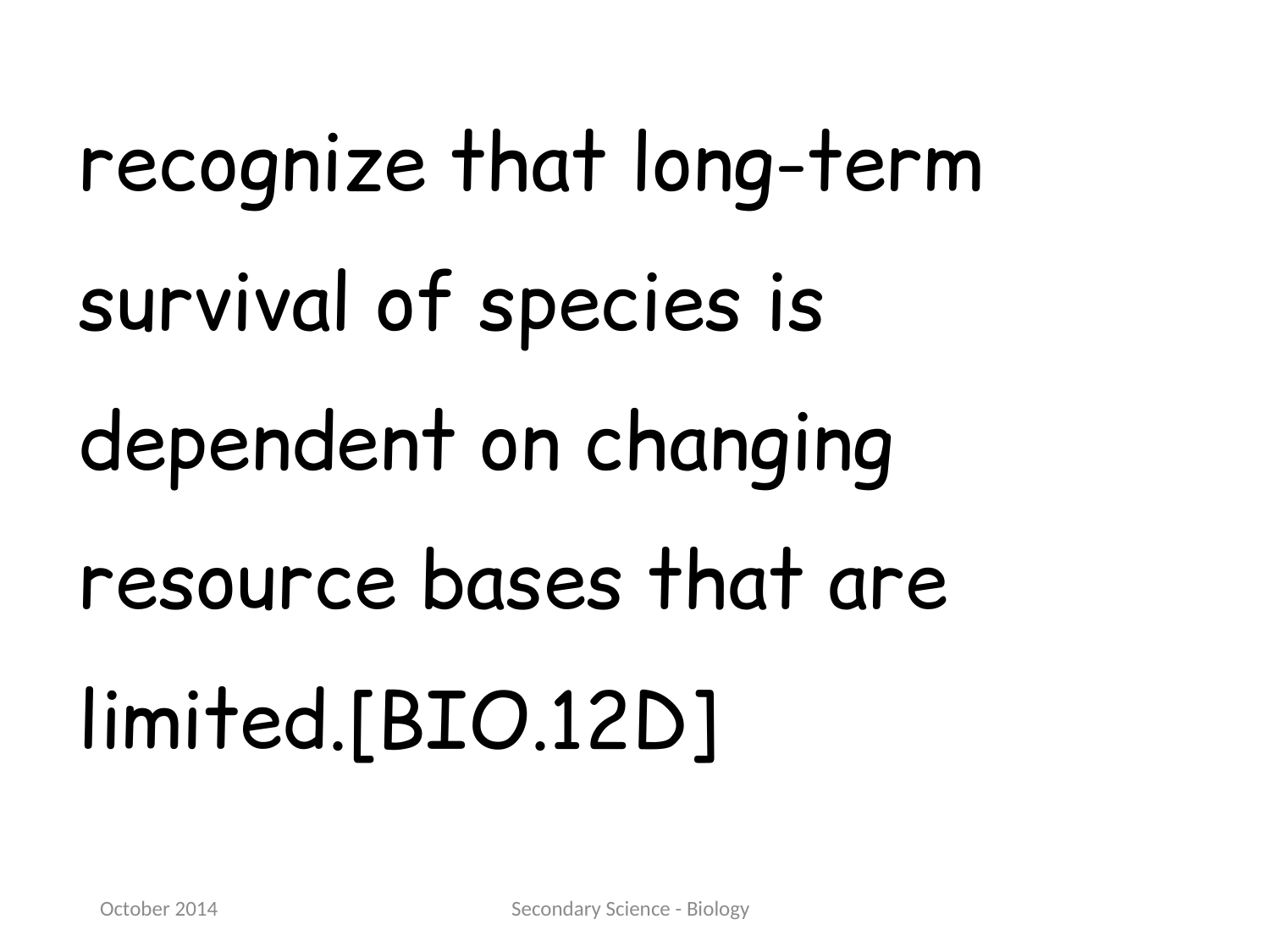

recognize that long-term survival of species is dependent on changing resource bases that are limited.[BIO.12D]
October 2014
Secondary Science - Biology